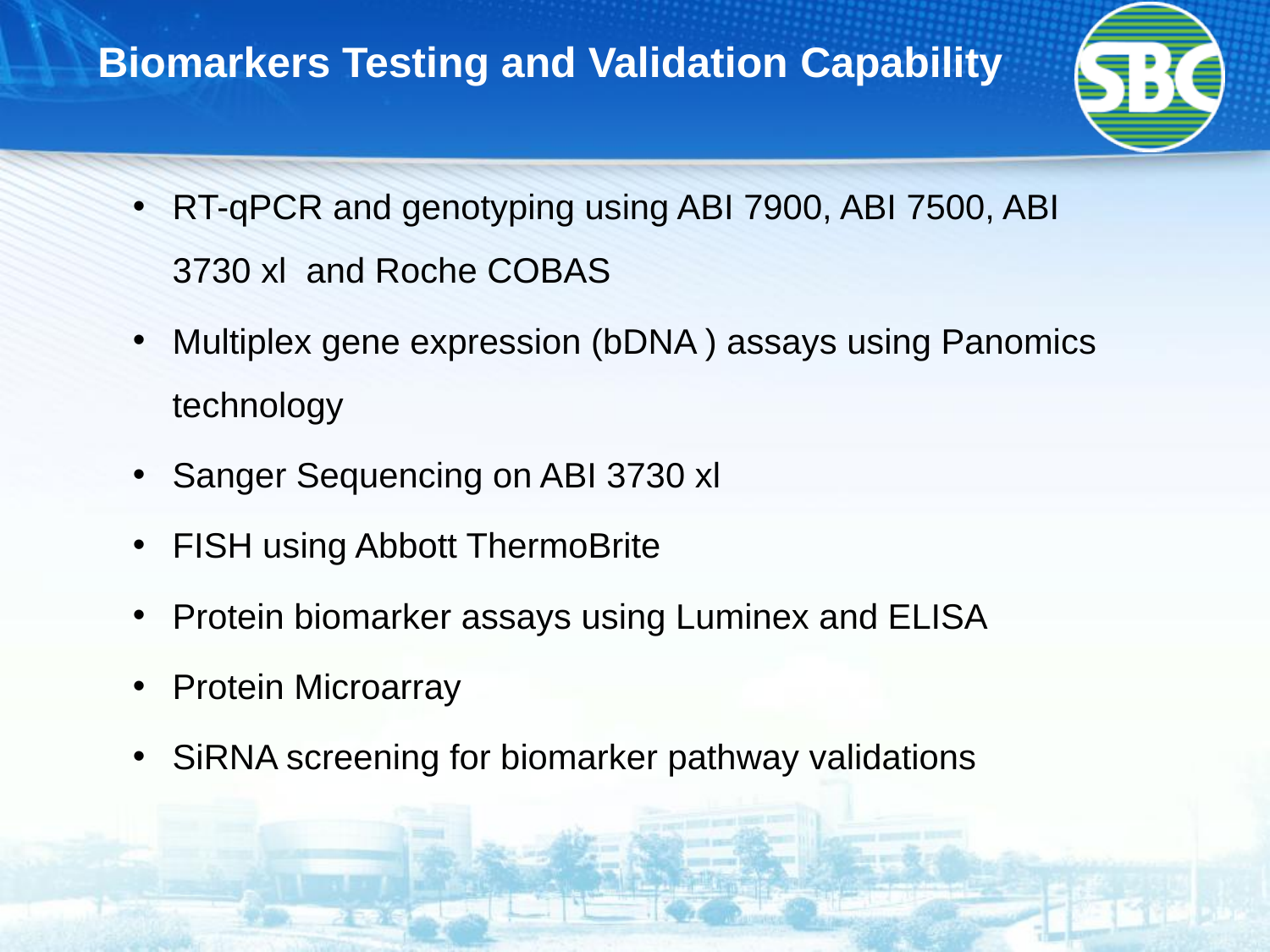

# Biomarkers Testing and Validation Capability
RT-qPCR and genotyping using ABI 7900, ABI 7500, ABI 3730 xl  and Roche COBAS
Multiplex gene expression (bDNA ) assays using Panomics technology
Sanger Sequencing on ABI 3730 xl
FISH using Abbott ThermoBrite
Protein biomarker assays using Luminex and ELISA
Protein Microarray
SiRNA screening for biomarker pathway validations